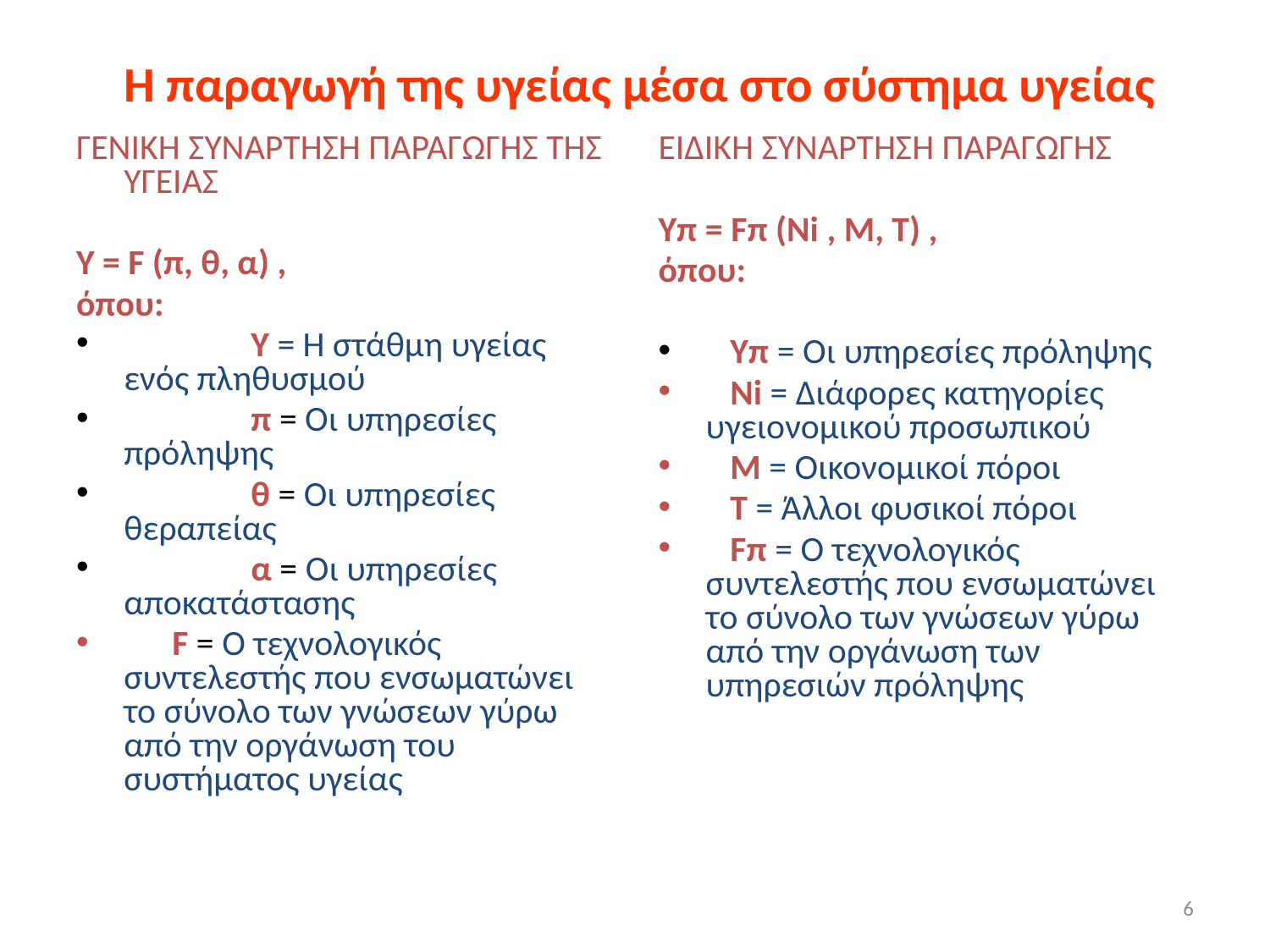

# Η παραγωγή της υγείας μέσα στο σύστημα υγείας
ΓΕΝΙΚΗ ΣΥΝΑΡΤΗΣΗ ΠΑΡΑΓΩΓΗΣ ΤΗΣ ΥΓΕΙΑΣ

Υ = F (π, θ, α) ,
όπου:
	Υ = Η στάθμη υγείας ενός πληθυσμού
	π = Οι υπηρεσίες πρόληψης
	θ = Οι υπηρεσίες θεραπείας
	α = Οι υπηρεσίες αποκατάστασης
      F = Ο τεχνολογικός συντελεστής που ενσωματώνει το σύνολο των γνώσεων γύρω από την οργάνωση του συστήματος υγείας
ΕΙΔΙΚΗ ΣΥΝΑΡΤΗΣΗ ΠΑΡΑΓΩΓΗΣ

Yπ = Fπ (Νi , Μ, Τ) ,
όπου:

   Yπ = Οι υπηρεσίες πρόληψης
   Νi = Διάφορες κατηγορίες υγειονομικού προσωπικού
   Μ = Οικονομικοί πόροι
   Τ = Άλλοι φυσικοί πόροι
   Fπ = Ο τεχνολογικός συντελεστής που ενσωματώνει το σύνολο των γνώσεων γύρω από την οργάνωση των υπηρεσιών πρόληψης
6